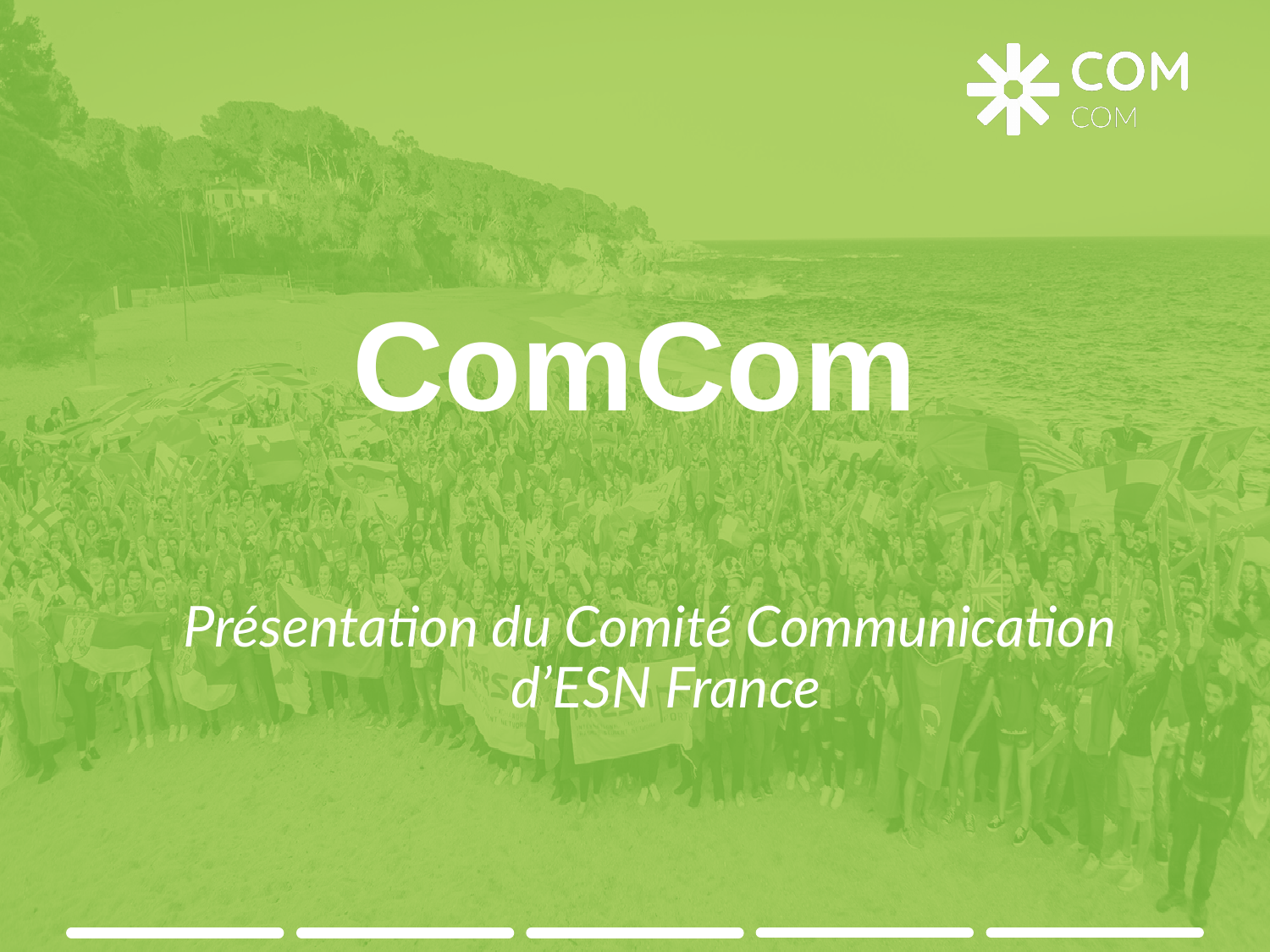

# ComCom
Présentation du Comité Communication d’ESN France